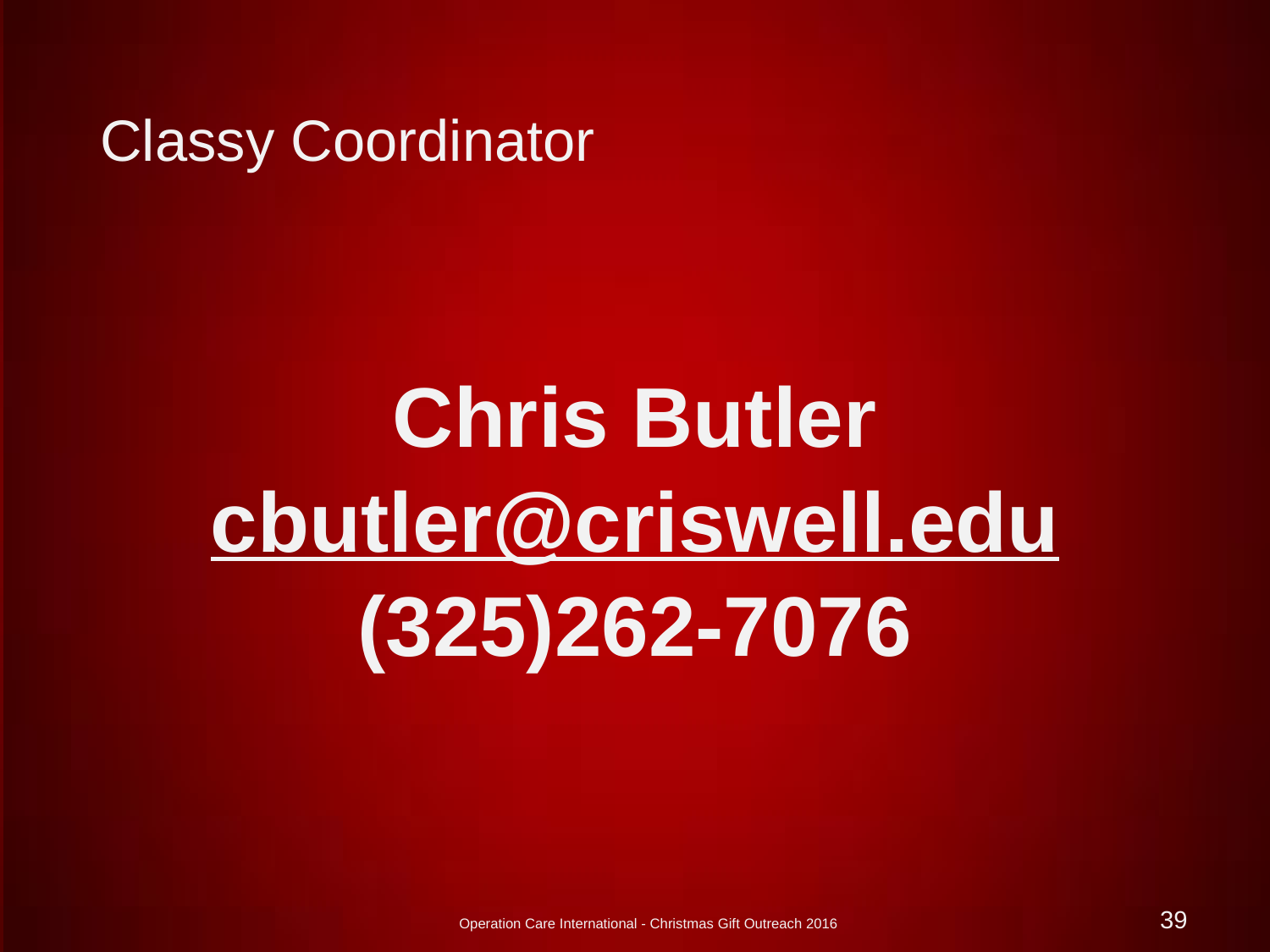

# Classy Coordinator

Chris Butler
cbutler@criswell.edu
(325)262-7076
39
Operation Care International - Christmas Gift Outreach 2016